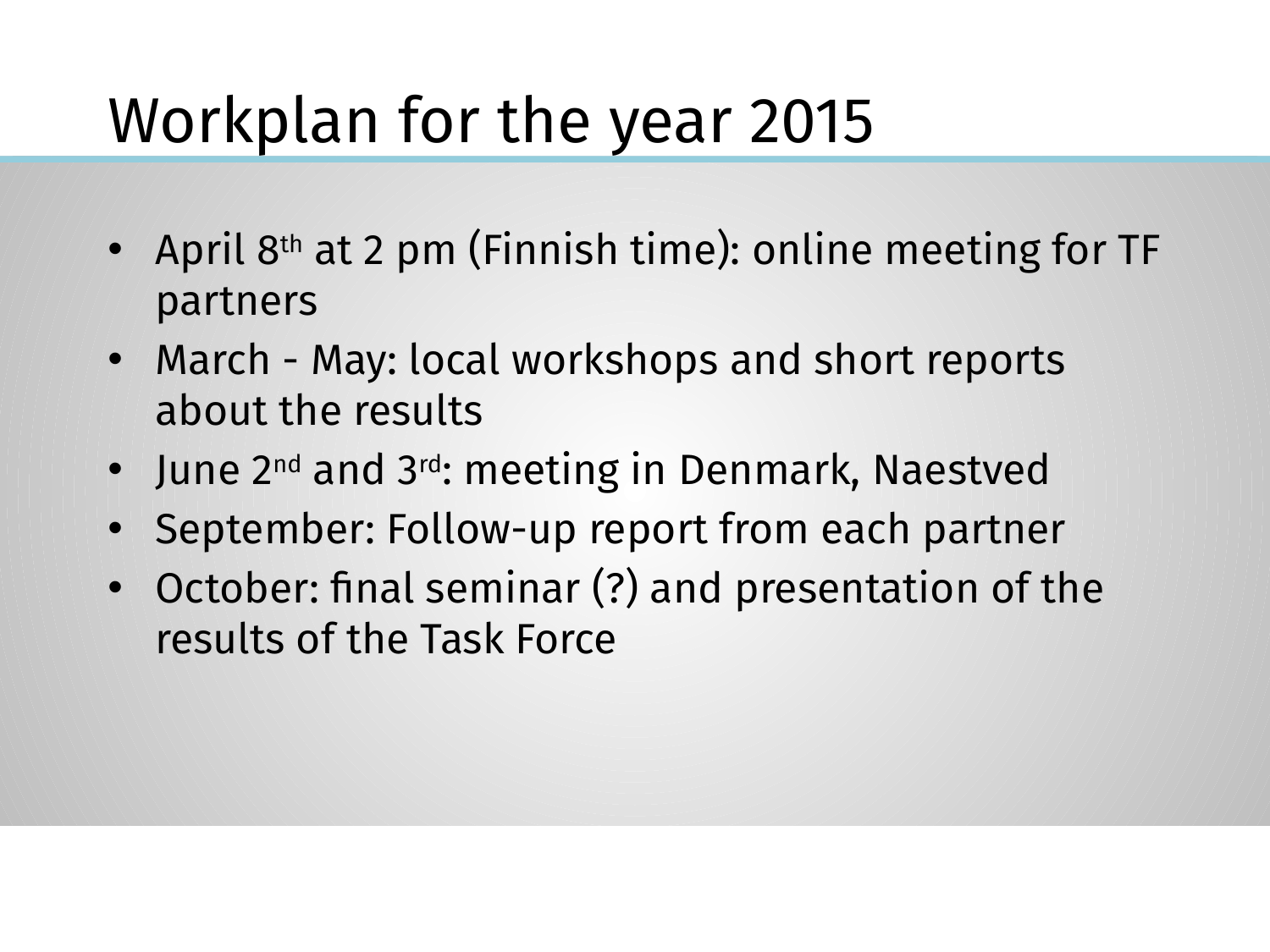

# Workplan for the year 2015

April 8th at 2 pm (Finnish time): online meeting for TF partners
March - May: local workshops and short reports about the results
June 2nd and 3rd: meeting in Denmark, Naestved
September: Follow-up report from each partner
October: final seminar (?) and presentation of the results of the Task Force